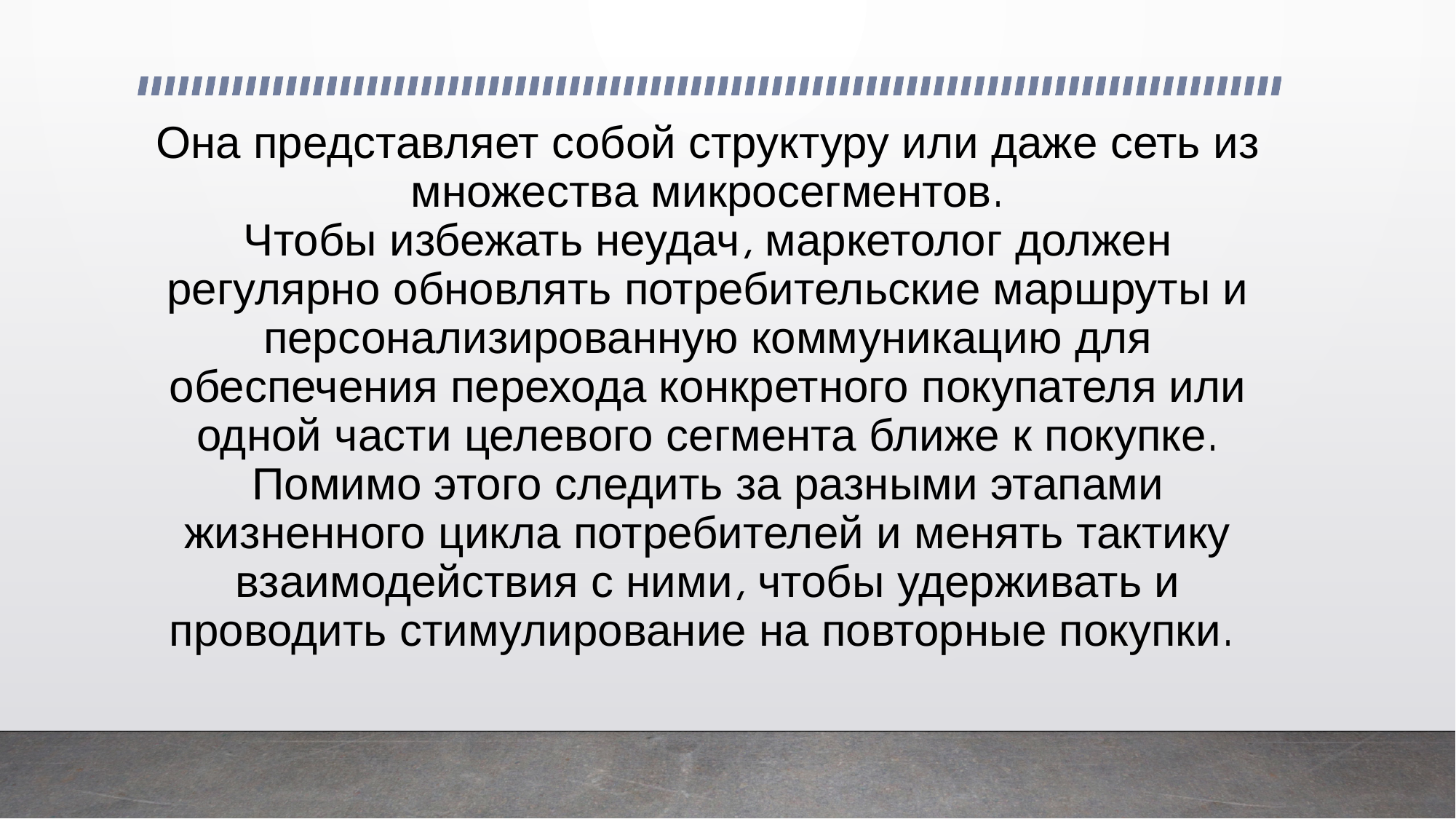

# Она представляет собой структуру или даже сеть из множества микросегментов. Чтобы избежать неудач, маркетолог должен регулярно обновлять потребительские маршруты и персонализированную коммуникацию для обеспечения перехода конкретного покупателя или одной части целевого сегмента ближе к покупке. Помимо этого следить за разными этапами жизненного цикла потребителей и менять тактику взаимодействия с ними, чтобы удерживать и проводить стимулирование на повторные покупки.